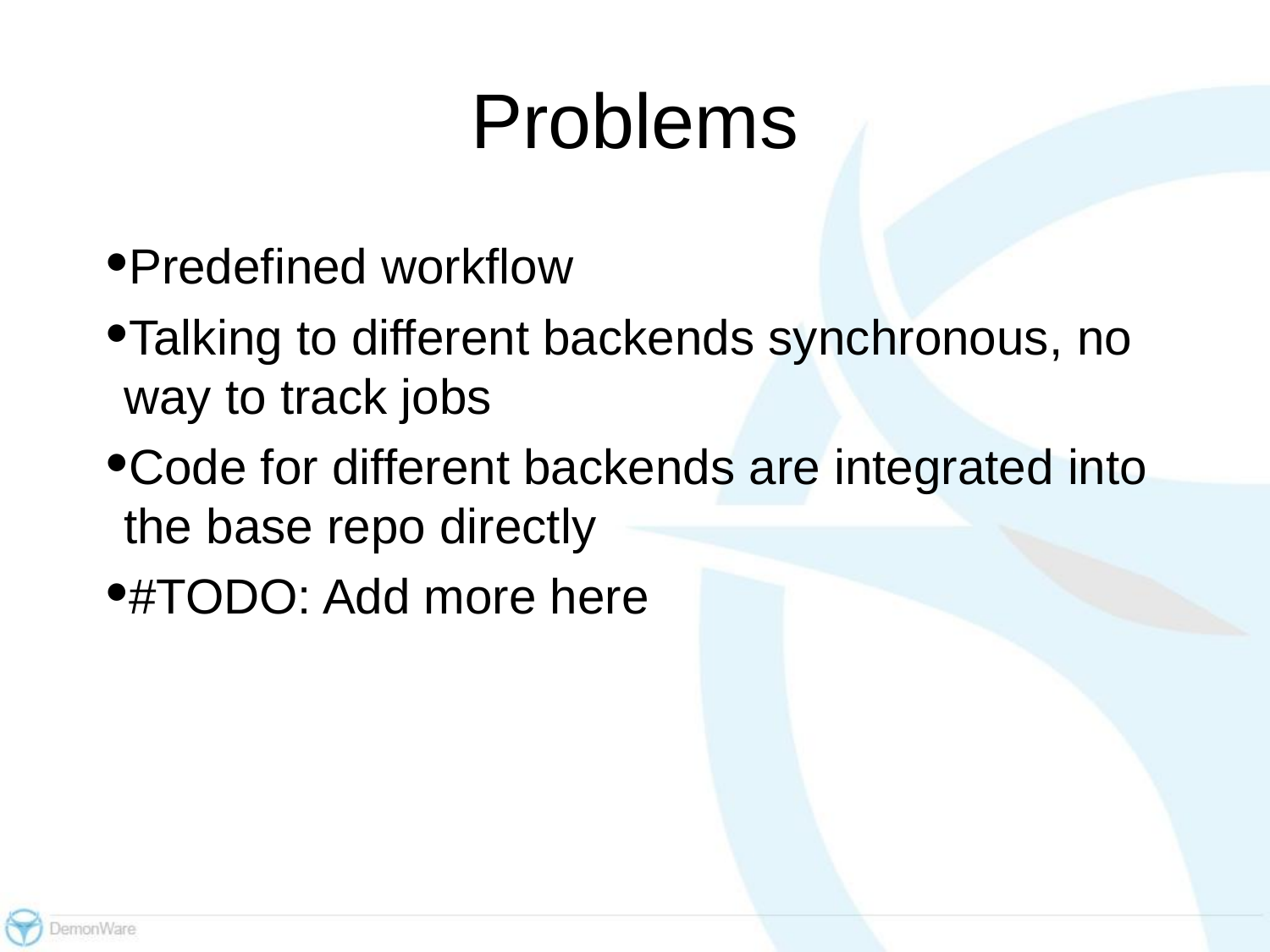

# Problems
Predefined workflow
Talking to different backends synchronous, no way to track jobs
Code for different backends are integrated into the base repo directly
#TODO: Add more here